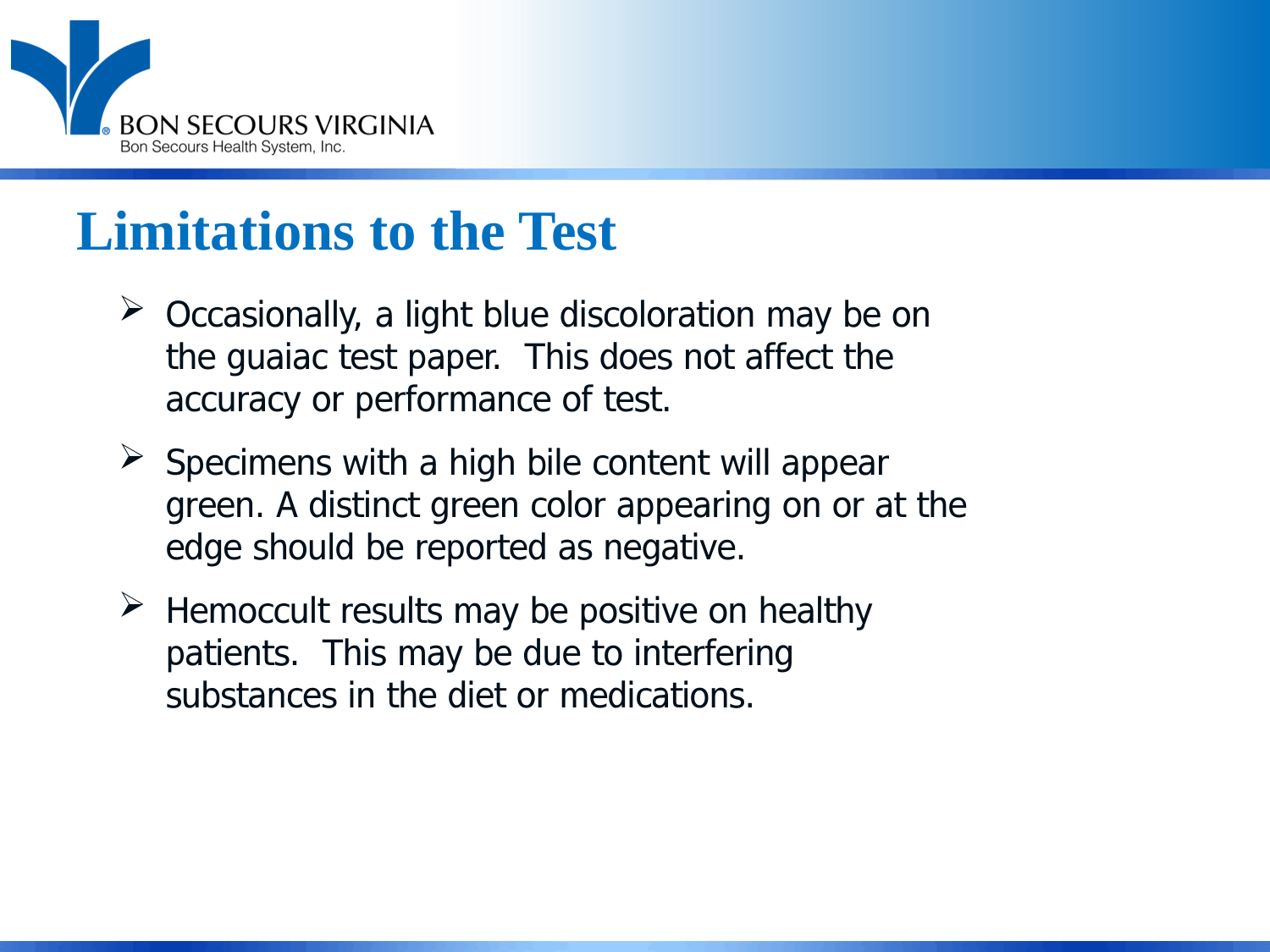

# Limitations to the Test
Occasionally, a light blue discoloration may be on the guaiac test paper.  This does not affect the accuracy or performance of test.
Specimens with a high bile content will appear green. A distinct green color appearing on or at the edge should be reported as negative.
Hemoccult results may be positive on healthy patients.  This may be due to interfering substances in the diet or medications.